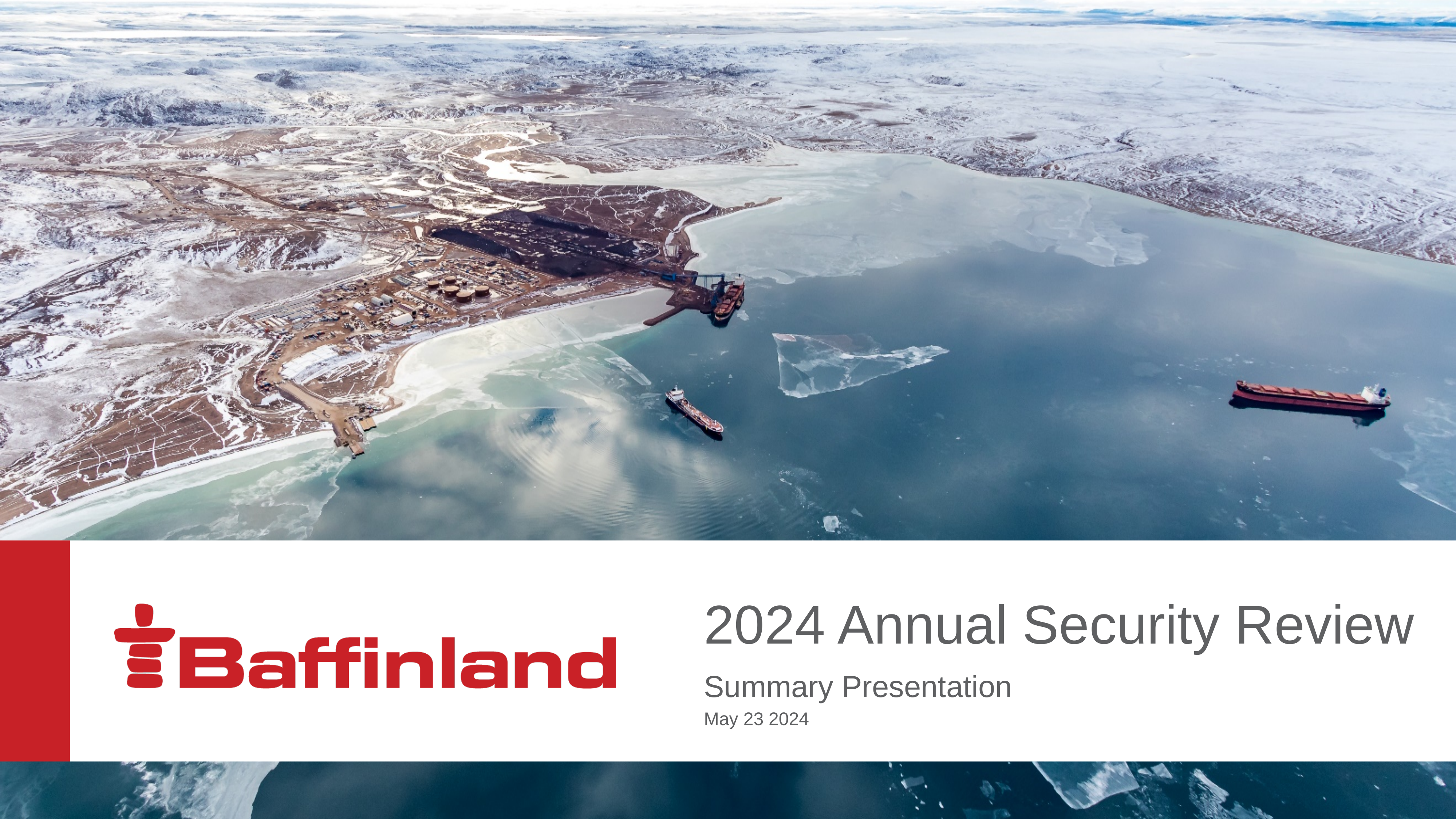

2024 Annual Security Review
# Summary Presentation
May 23 2024